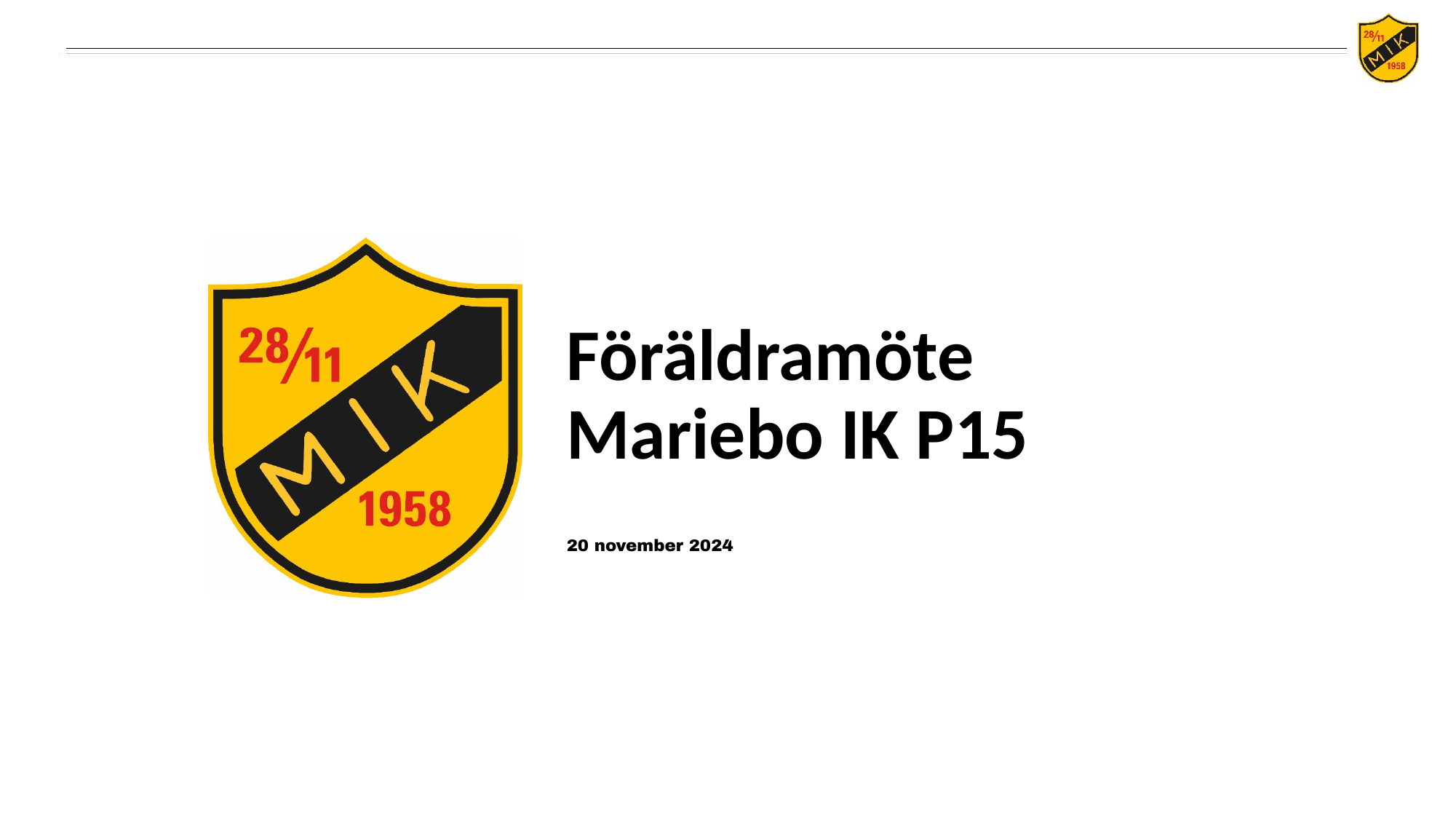

# Föräldramöte Mariebo IK P15
20 november 2024